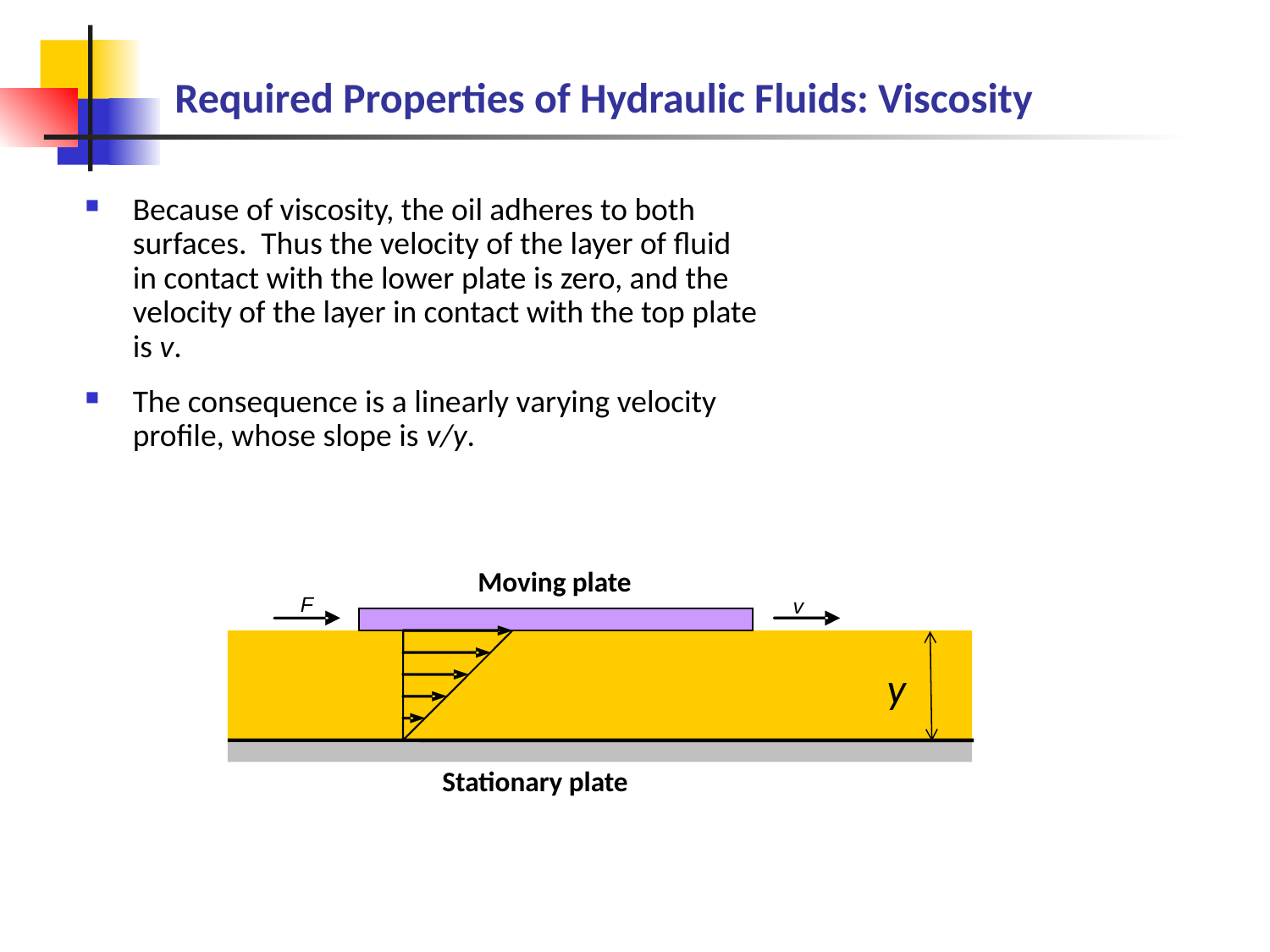

# Required Properties of Hydraulic Fluids: Viscosity
Because of viscosity, the oil adheres to both surfaces.  Thus the velocity of the layer of fluid in contact with the lower plate is zero, and the velocity of the layer in contact with the top plate is v.
The consequence is a linearly varying velocity profile, whose slope is v/y.
Moving plate

F

v

y

Stationary plate